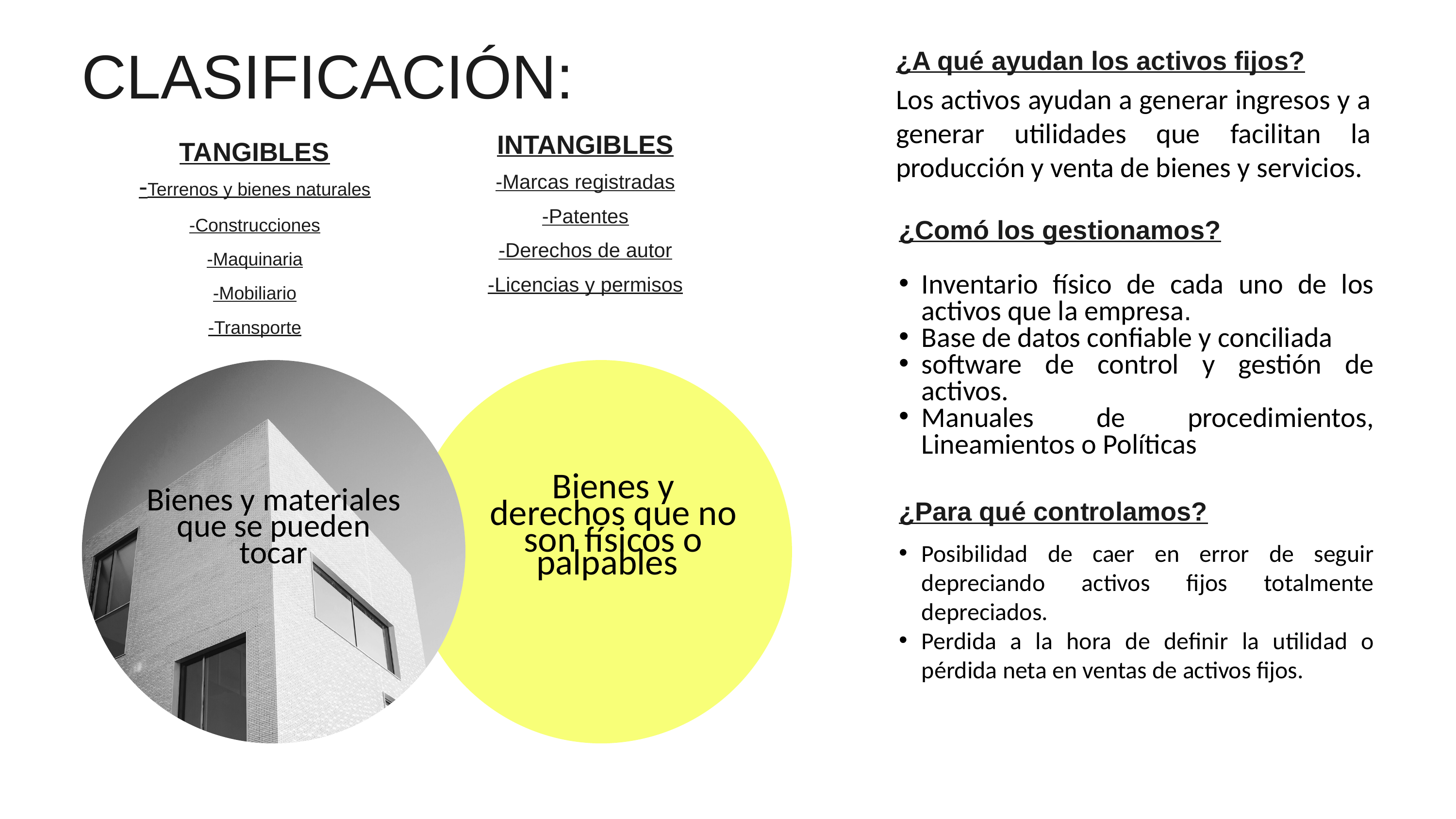

CLASIFICACIÓN:
¿A qué ayudan los activos fijos?
Los activos ayudan a generar ingresos y a generar utilidades que facilitan la producción y venta de bienes y servicios.
INTANGIBLES
-Marcas registradas
-Patentes
-Derechos de autor
-Licencias y permisos
TANGIBLES
-Terrenos y bienes naturales
-Construcciones
-Maquinaria
-Mobiliario
-Transporte

¿Comó los gestionamos?
Inventario físico de cada uno de los activos que la empresa.
Base de datos confiable y conciliada
software de control y gestión de activos.
Manuales de procedimientos, Lineamientos o Políticas

Bienes y derechos que no son físicos o palpables
Bienes y materiales que se pueden tocar

¿Para qué controlamos?
Posibilidad de caer en error de seguir depreciando activos fijos totalmente depreciados.
Perdida a la hora de definir la utilidad o pérdida neta en ventas de activos fijos.